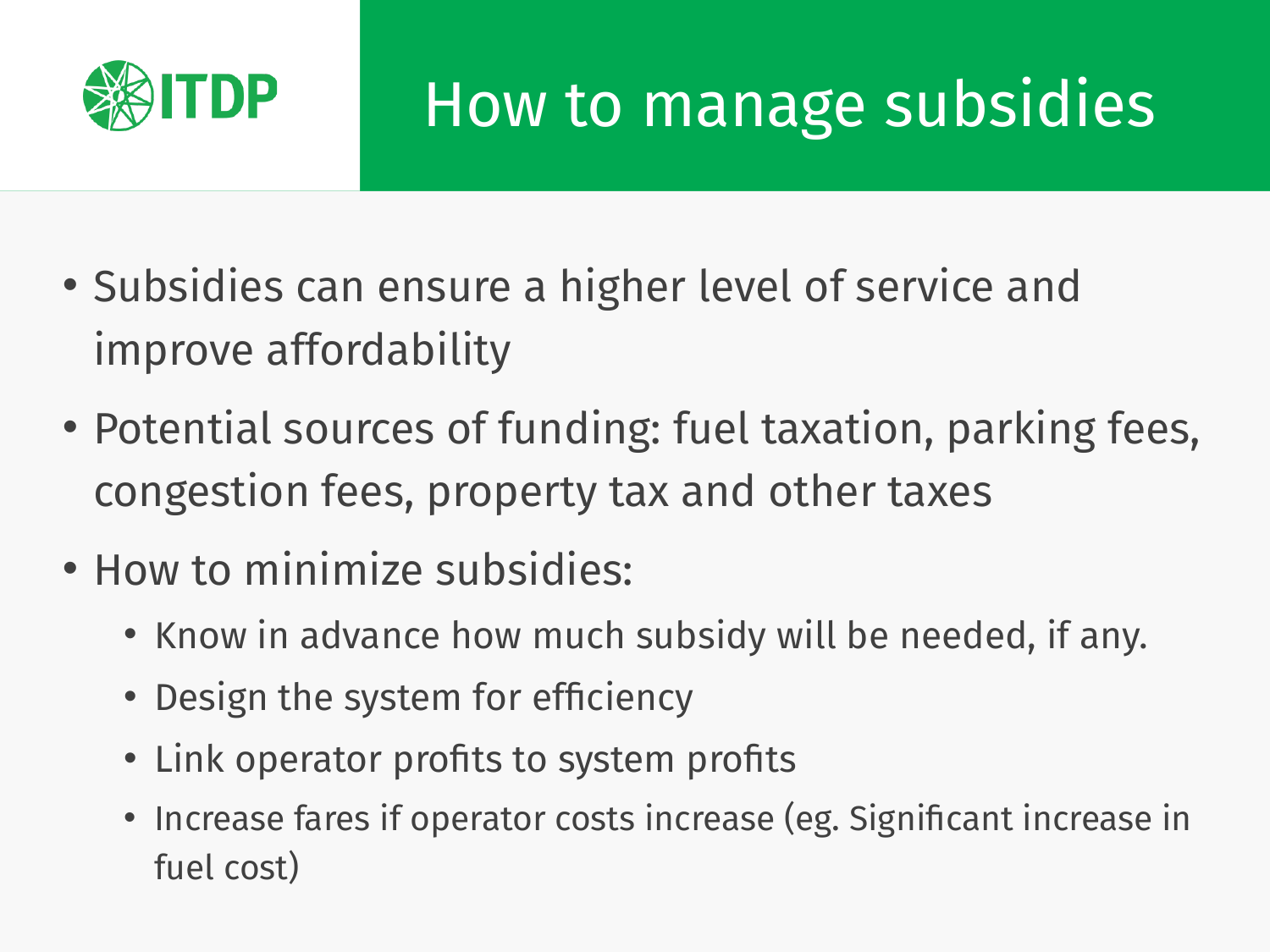

# How to manage subsidies
Subsidies can ensure a higher level of service and improve affordability
Potential sources of funding: fuel taxation, parking fees, congestion fees, property tax and other taxes
How to minimize subsidies:
Know in advance how much subsidy will be needed, if any.
Design the system for efficiency
Link operator profits to system profits
Increase fares if operator costs increase (eg. Significant increase in fuel cost)